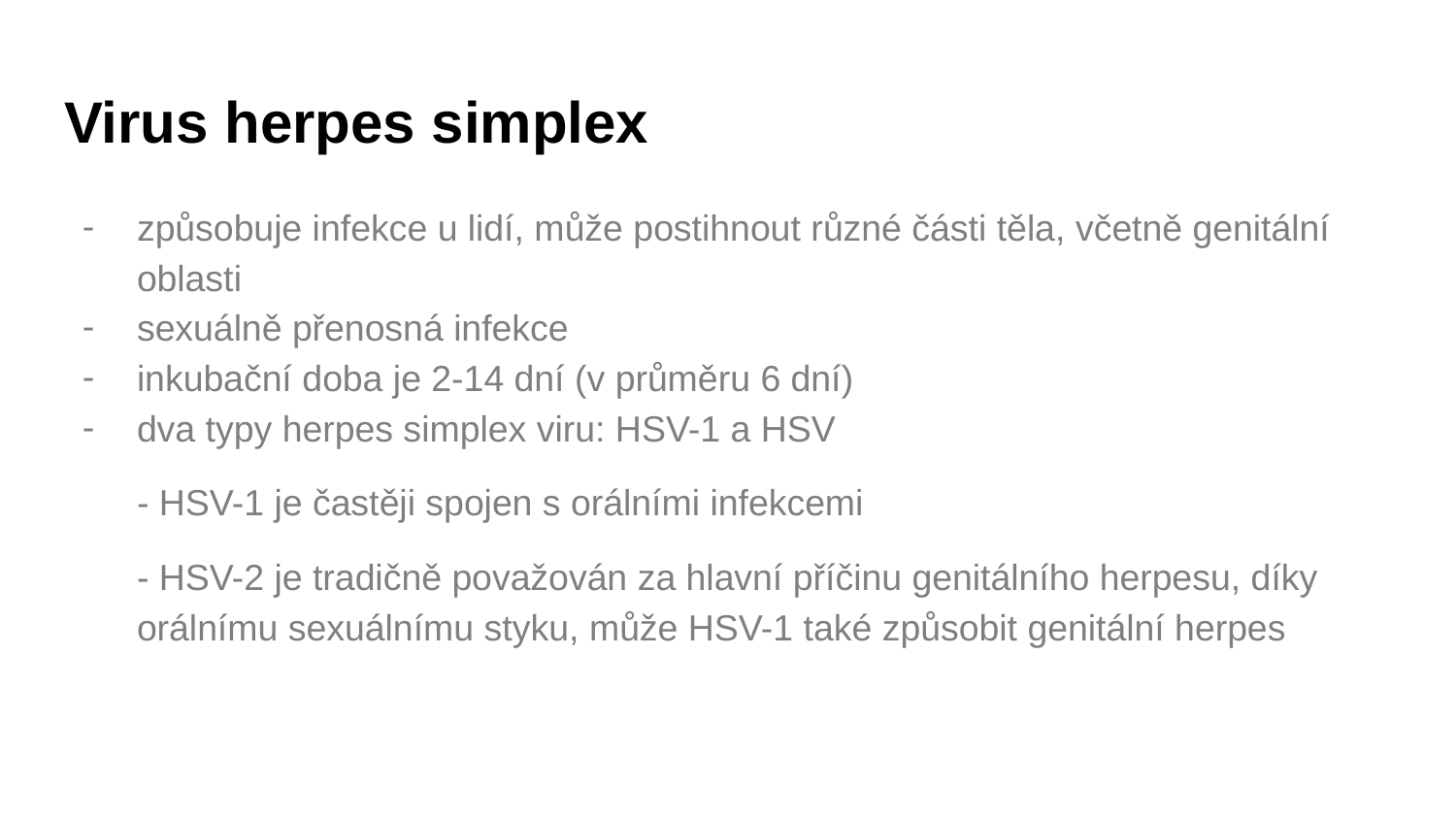

# Virus herpes simplex
způsobuje infekce u lidí, může postihnout různé části těla, včetně genitální oblasti
sexuálně přenosná infekce
inkubační doba je 2-14 dní (v průměru 6 dní)
dva typy herpes simplex viru: HSV-1 a HSV
- HSV-1 je častěji spojen s orálními infekcemi
- HSV-2 je tradičně považován za hlavní příčinu genitálního herpesu, díky orálnímu sexuálnímu styku, může HSV-1 také způsobit genitální herpes